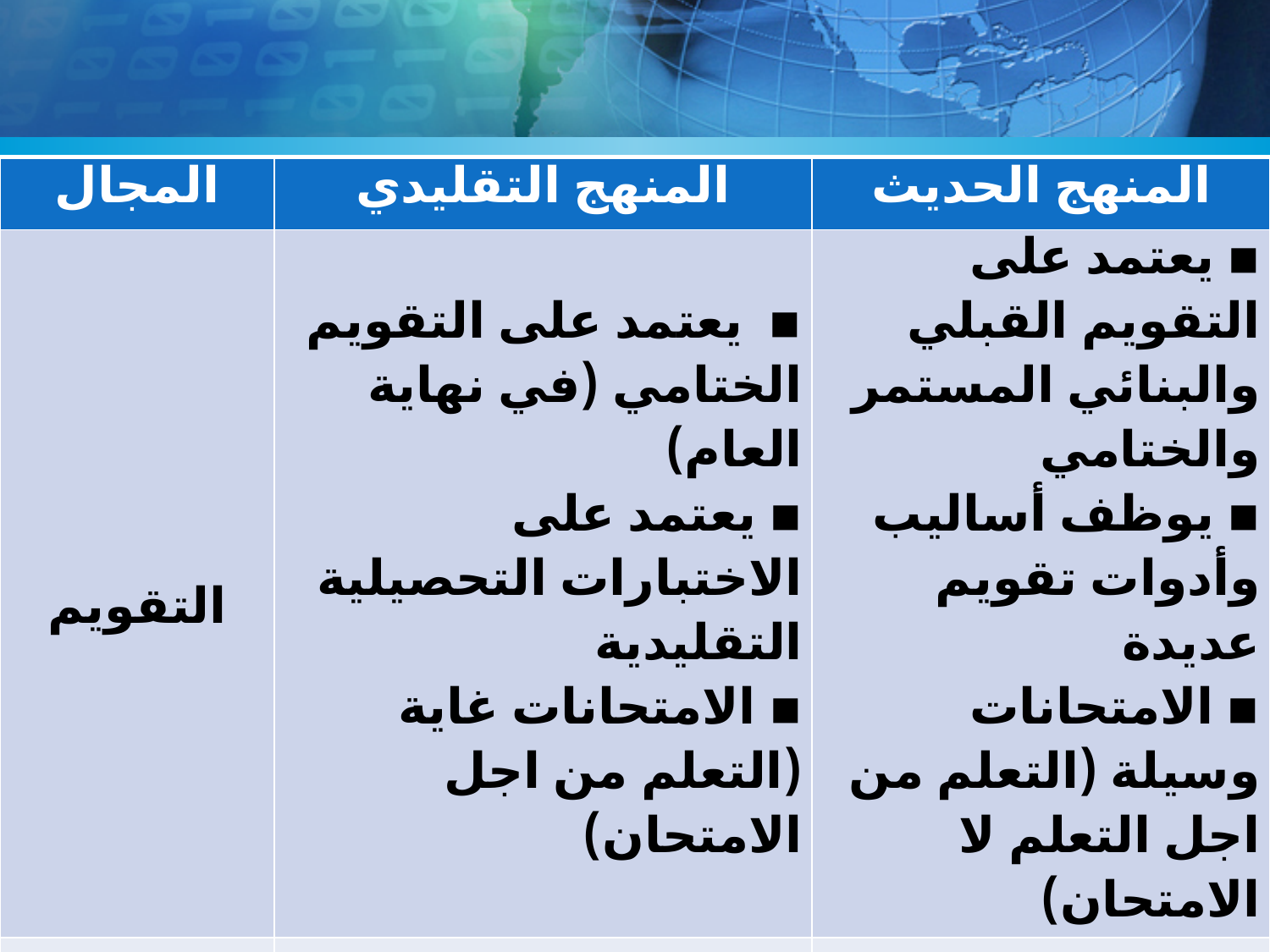

| المجال | المنهج التقليدي | المنهج الحديث |
| --- | --- | --- |
| التقويم | ▪ يعتمد على التقويم الختامي (في نهاية العام) ▪ يعتمد على الاختبارات التحصيلية التقليدية ▪ الامتحانات غاية (التعلم من اجل الامتحان) | ▪ يعتمد على التقويم القبلي والبنائي المستمر والختامي ▪ يوظف أساليب وأدوات تقويم عديدة ▪ الامتحانات وسيلة (التعلم من اجل التعلم لا الامتحان) |
| البيئة المدرسية | ▪ مملة ورتيبة ▪معزولة عن بيئة المجتمع المحلي | ▪ ممتعة ومتجددة ▪ منفتحة وترتبط بعلاقة ايجابية ببيئة المجتمع المحلي |